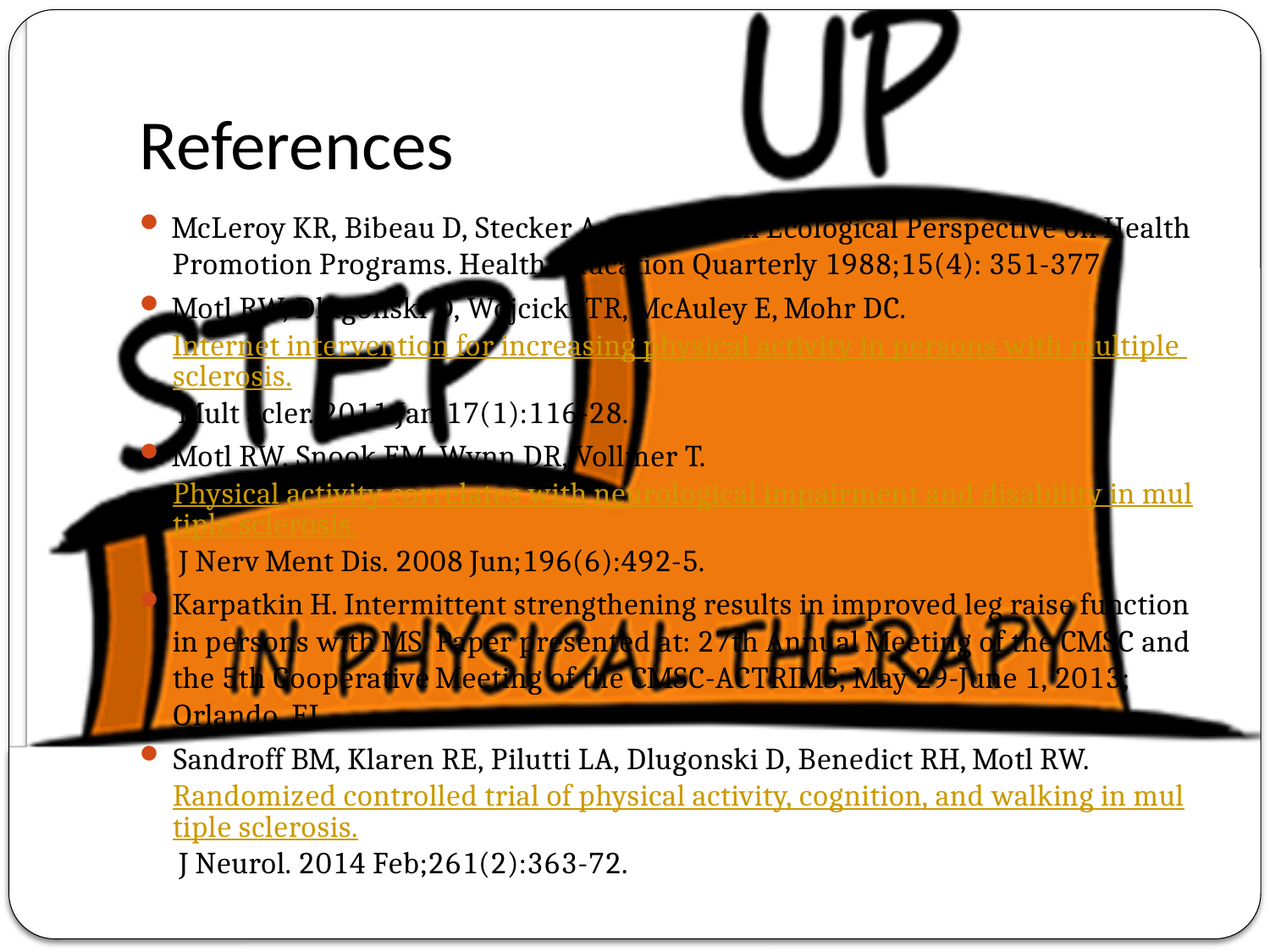

# References
McLeroy KR, Bibeau D, Stecker A, Glanz K. An Ecological Perspective on Health Promotion Programs. Health Education Quarterly 1988;15(4): 351-377.
Motl RW, Dlugonski D, Wójcicki TR, McAuley E, Mohr DC. Internet intervention for increasing physical activity in persons with multiple sclerosis. Mult Scler. 2011 Jan;17(1):116-28.
Motl RW, Snook EM, Wynn DR, Vollmer T. Physical activity correlates with neurological impairment and disability in multiple sclerosis. J Nerv Ment Dis. 2008 Jun;196(6):492-5.
Karpatkin H. Intermittent strengthening results in improved leg raise function in persons with MS. Paper presented at: 27th Annual Meeting of the CMSC and the 5th Cooperative Meeting of the CMSC-ACTRIMS; May 29-June 1, 2013; Orlando, FL
Sandroff BM, Klaren RE, Pilutti LA, Dlugonski D, Benedict RH, Motl RW. Randomized controlled trial of physical activity, cognition, and walking in multiple sclerosis. J Neurol. 2014 Feb;261(2):363-72.